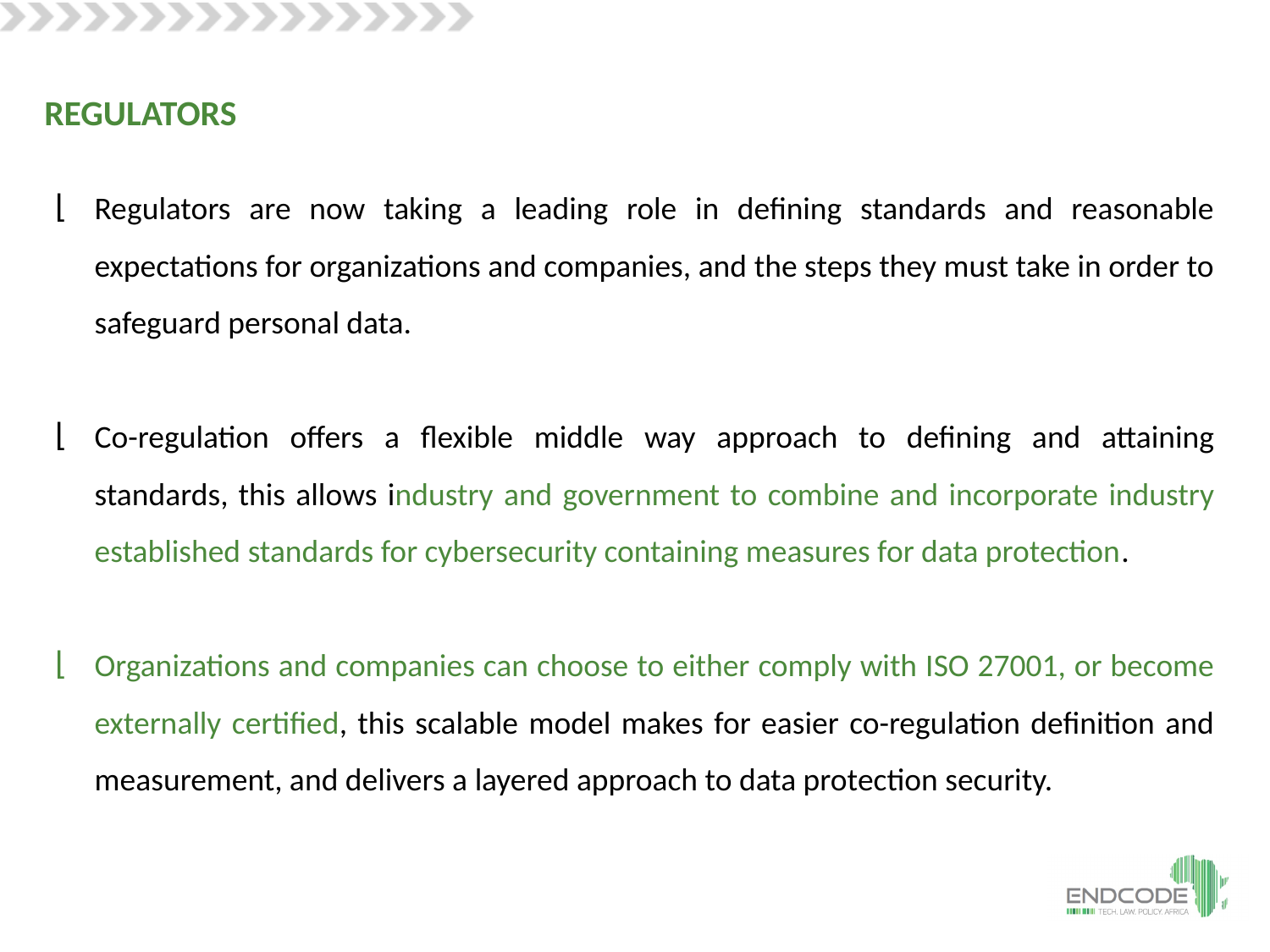

REGULATORS
Regulators are now taking a leading role in defining standards and reasonable expectations for organizations and companies, and the steps they must take in order to safeguard personal data.

Co-regulation offers a flexible middle way approach to defining and attaining standards, this allows industry and government to combine and incorporate industry established standards for cybersecurity containing measures for data protection.

Organizations and companies can choose to either comply with ISO 27001, or become externally certified, this scalable model makes for easier co-regulation definition and measurement, and delivers a layered approach to data protection security.